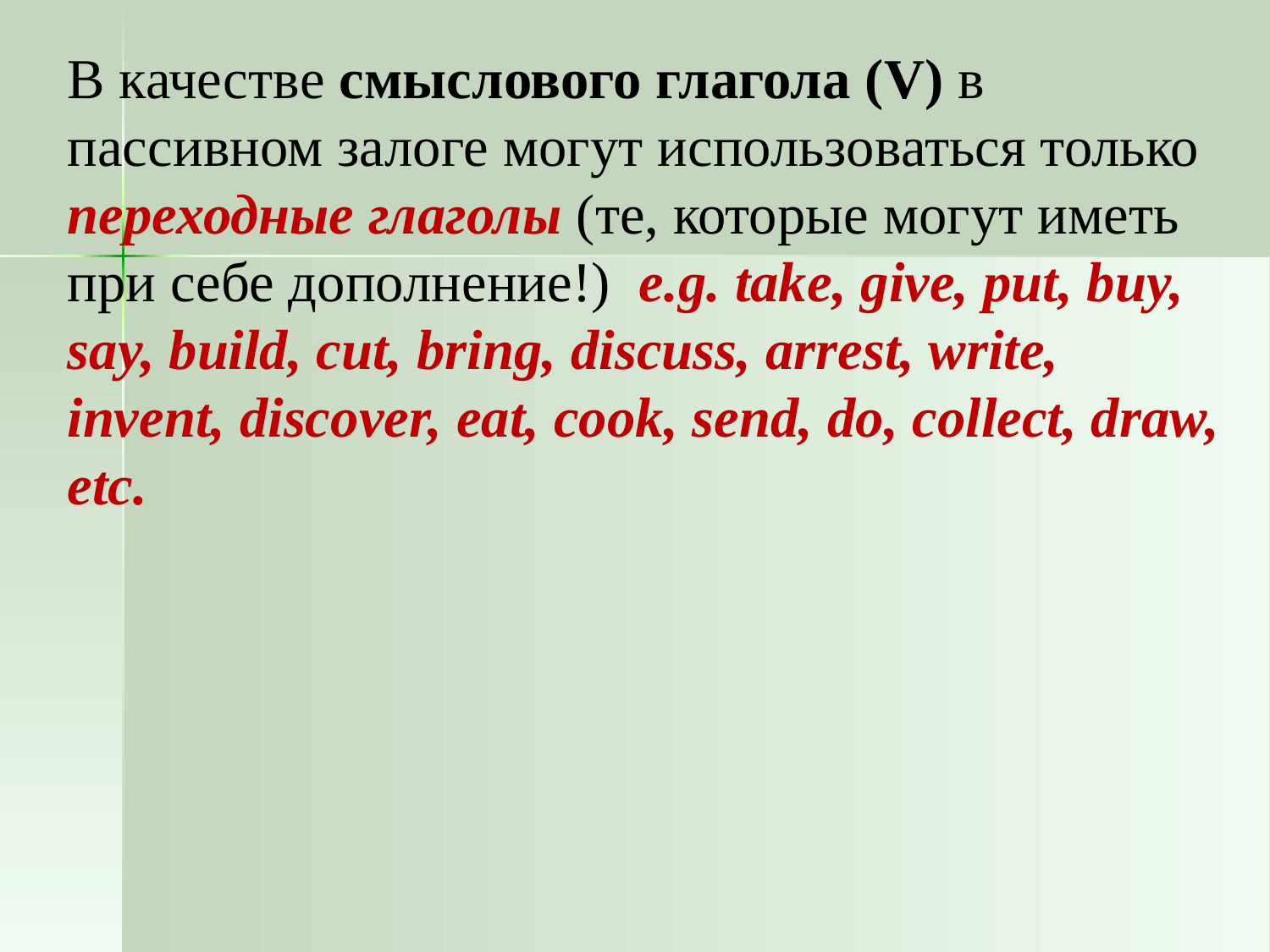

В качестве смыслового глагола (V) в пассивном залоге могут использоваться только переходные глаголы (те, которые могут иметь при себе дополнение!)  e.g. take, give, put, buy, say, build, cut, bring, discuss, arrest, write, invent, discover, eat, cook, send, do, collect, draw, etc.